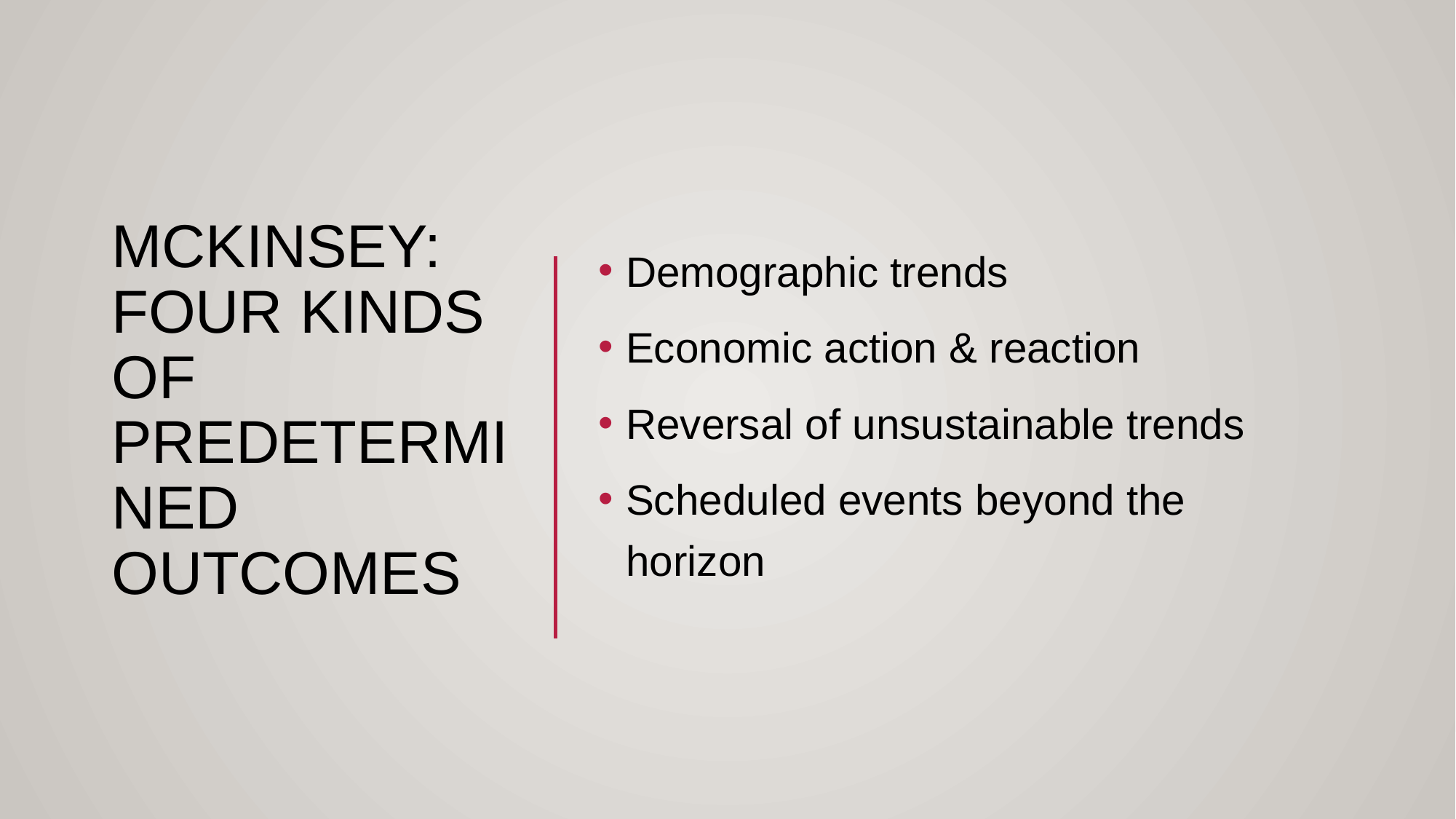

# McKinsey: four kinds of predetermined outcomes
Demographic trends
Economic action & reaction
Reversal of unsustainable trends
Scheduled events beyond the horizon